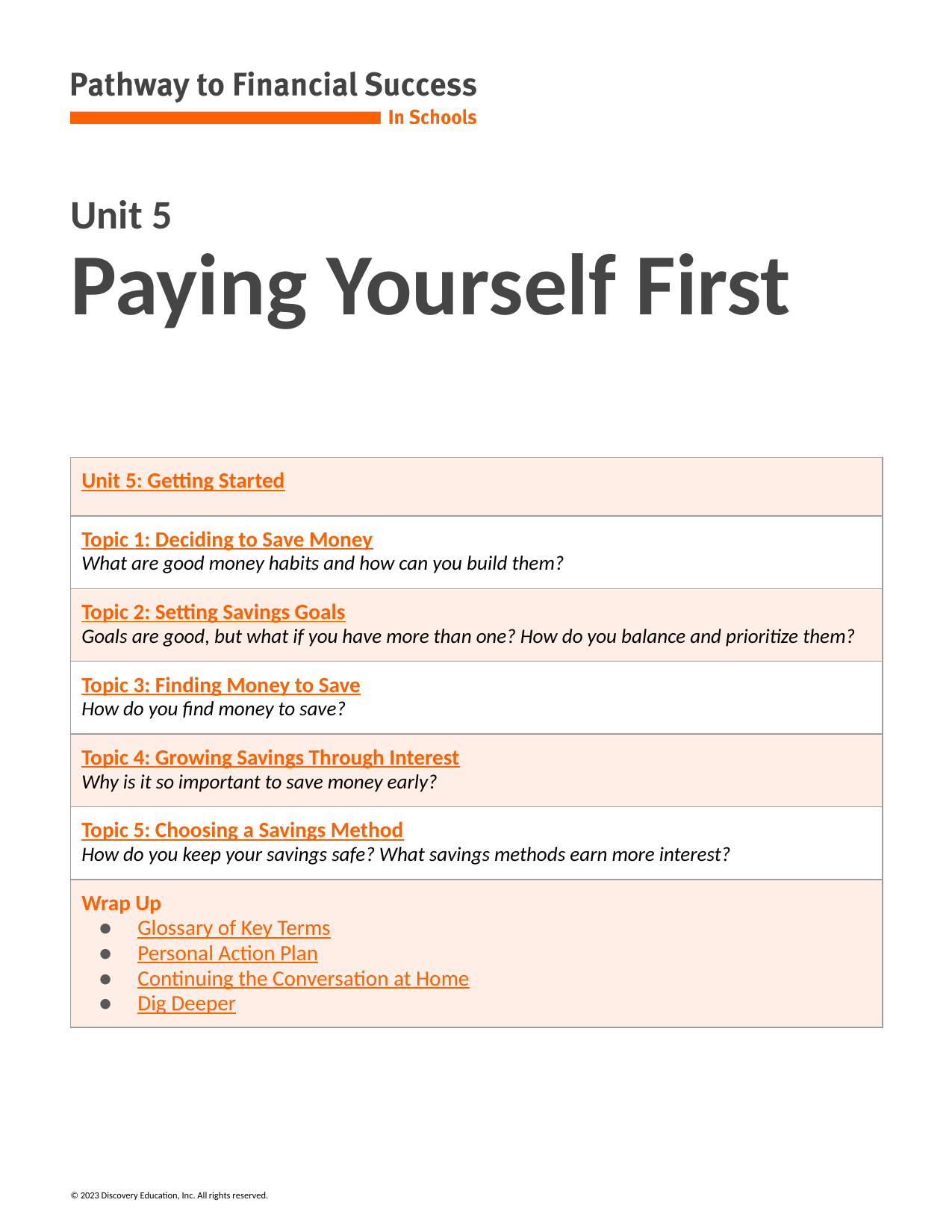

Unit 5
# Paying Yourself First
| Unit 5: Getting Started |
| --- |
| Topic 1: Deciding to Save Money What are good money habits and how can you build them? |
| Topic 2: Setting Savings Goals Goals are good, but what if you have more than one? How do you balance and prioritize them? |
| Topic 3: Finding Money to Save How do you find money to save? |
| Topic 4: Growing Savings Through Interest Why is it so important to save money early? |
| Topic 5: Choosing a Savings Method How do you keep your savings safe? What savings methods earn more interest? |
| Wrap Up Glossary of Key Terms Personal Action Plan Continuing the Conversation at Home Dig Deeper |